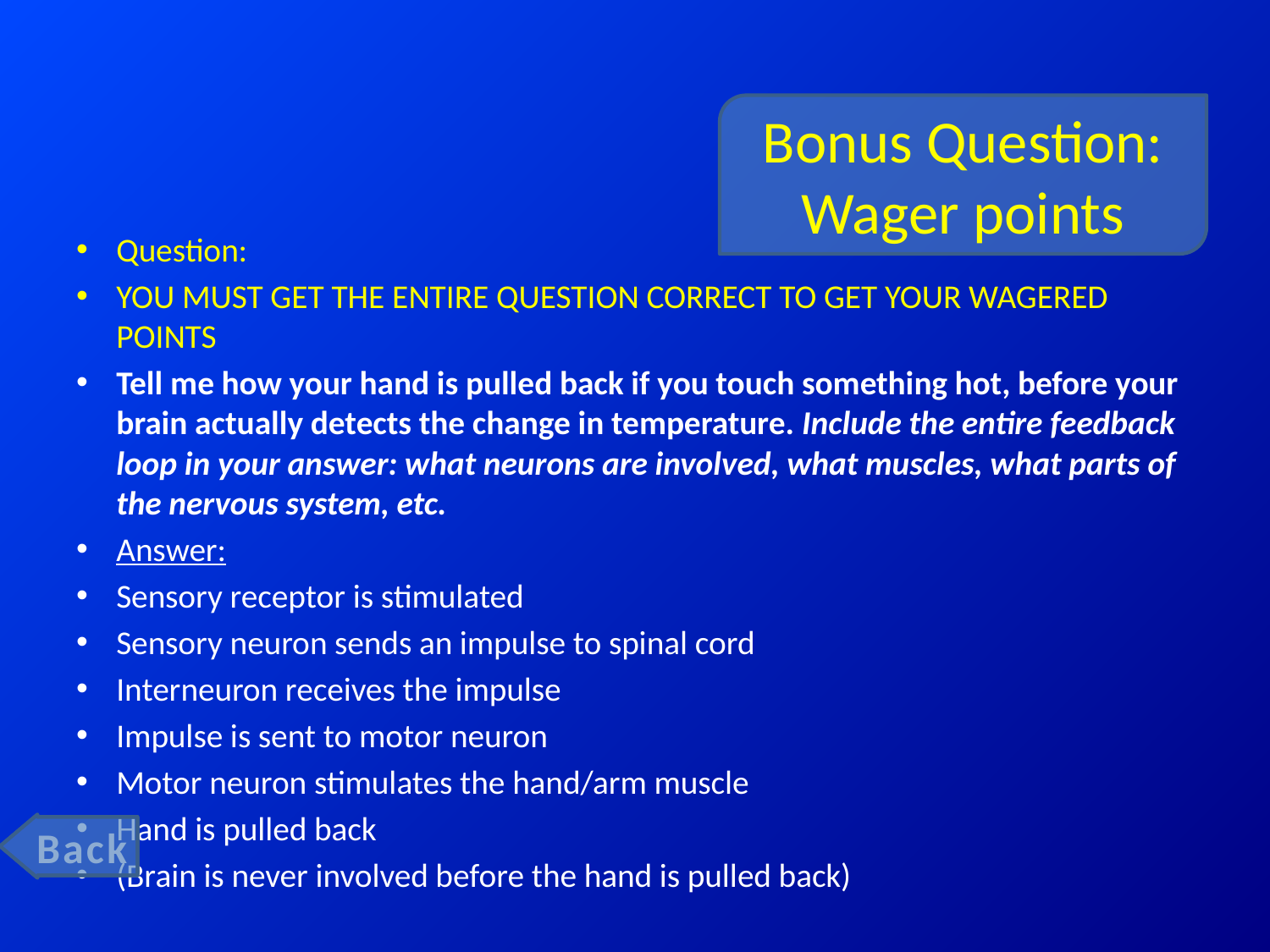

# Bonus Question: Wager points

Question:
YOU MUST GET THE ENTIRE QUESTION CORRECT TO GET YOUR WAGERED POINTS
Tell me how your hand is pulled back if you touch something hot, before your brain actually detects the change in temperature. Include the entire feedback loop in your answer: what neurons are involved, what muscles, what parts of the nervous system, etc.
Answer:
Sensory receptor is stimulated
Sensory neuron sends an impulse to spinal cord
Interneuron receives the impulse
Impulse is sent to motor neuron
Motor neuron stimulates the hand/arm muscle
Hand is pulled back
(Brain is never involved before the hand is pulled back)

Back